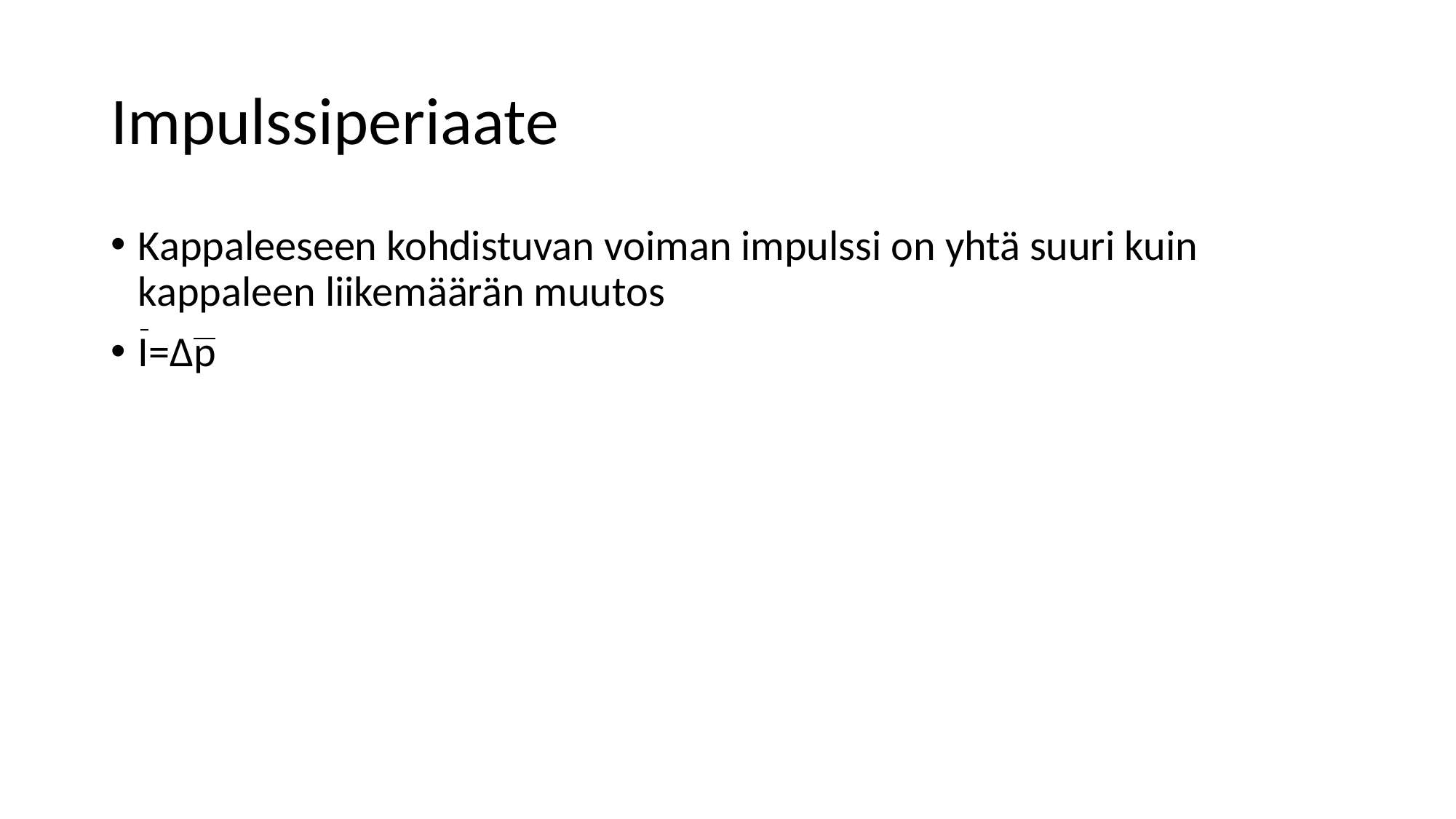

# Impulssiperiaate
Kappaleeseen kohdistuvan voiman impulssi on yhtä suuri kuin kappaleen liikemäärän muutos
I=Δp